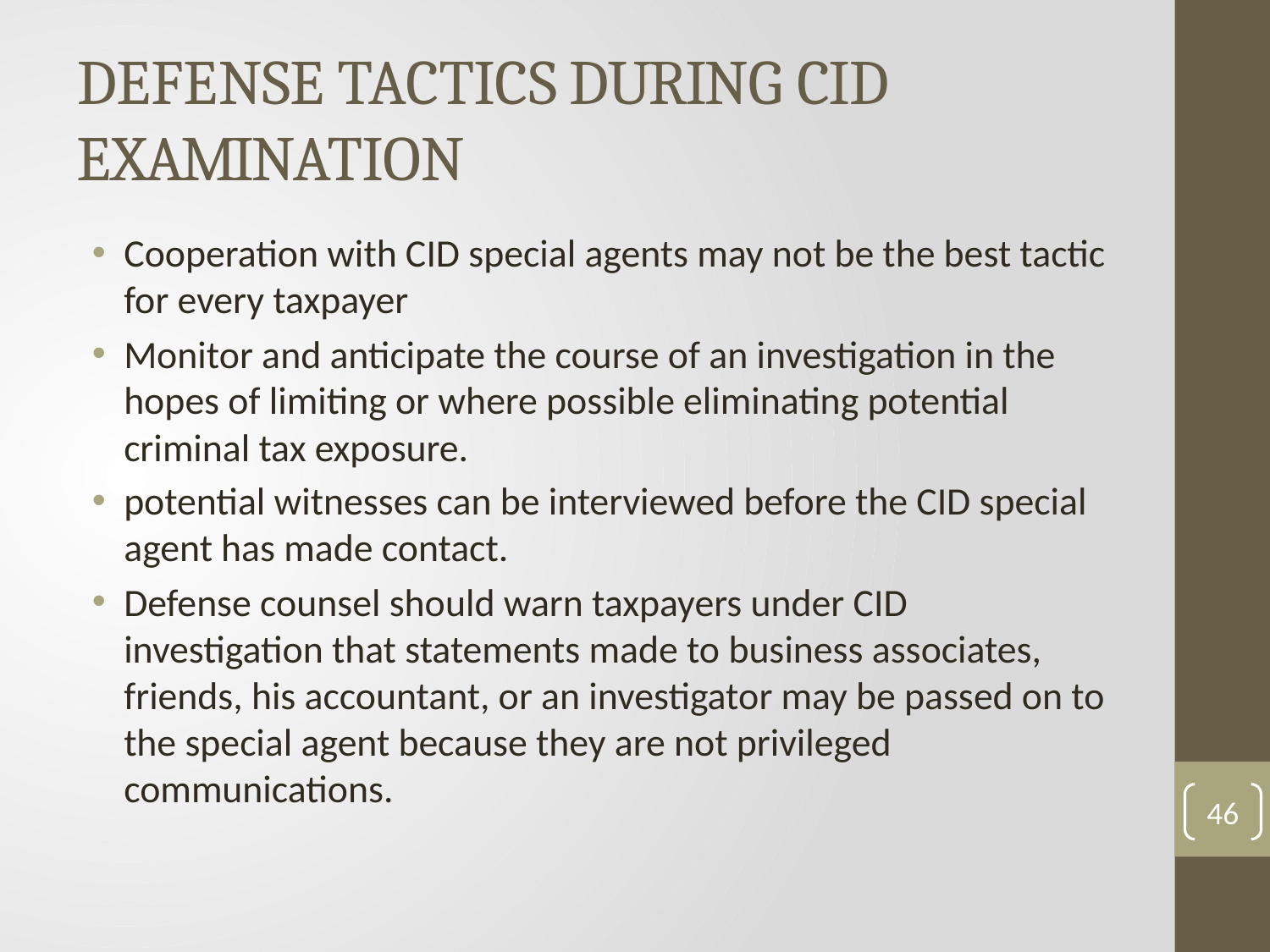

# DEFENSE TACTICS DURING CID EXAMINATION
Cooperation with CID special agents may not be the best tactic for every taxpayer
Monitor and anticipate the course of an investigation in the hopes of limiting or where possible eliminating potential criminal tax exposure.
potential witnesses can be interviewed before the CID special agent has made contact.
Defense counsel should warn taxpayers under CID investigation that statements made to business associates, friends, his accountant, or an investigator may be passed on to the special agent because they are not privileged communications.
46